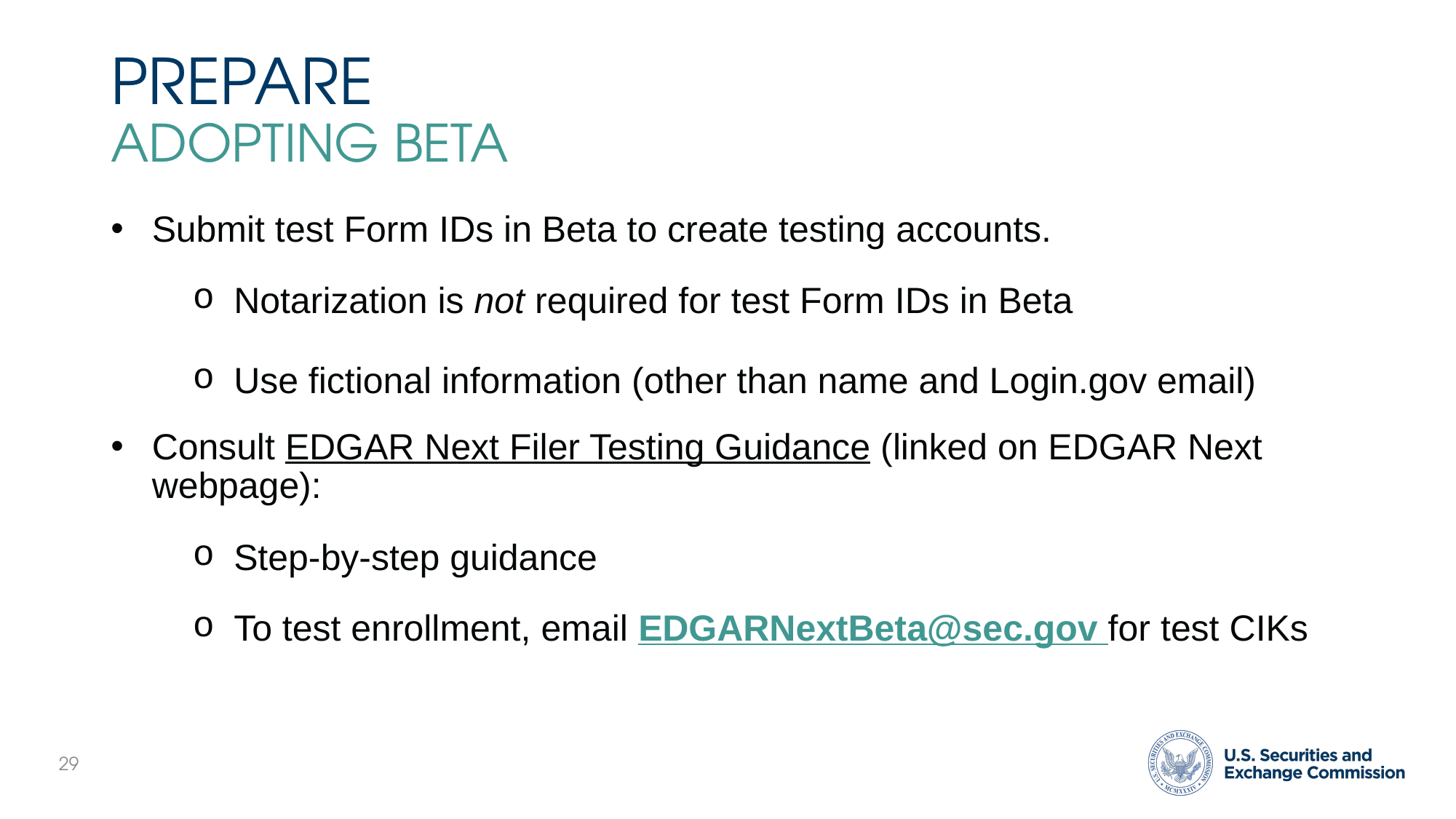

# Prepare Adopting beta
Submit test Form IDs in Beta to create testing accounts.
Notarization is not required for test Form IDs in Beta
Use fictional information (other than name and Login.gov email)
Consult EDGAR Next Filer Testing Guidance (linked on EDGAR Next webpage):
Step-by-step guidance
To test enrollment, email EDGARNextBeta@sec.gov for test CIKs

29